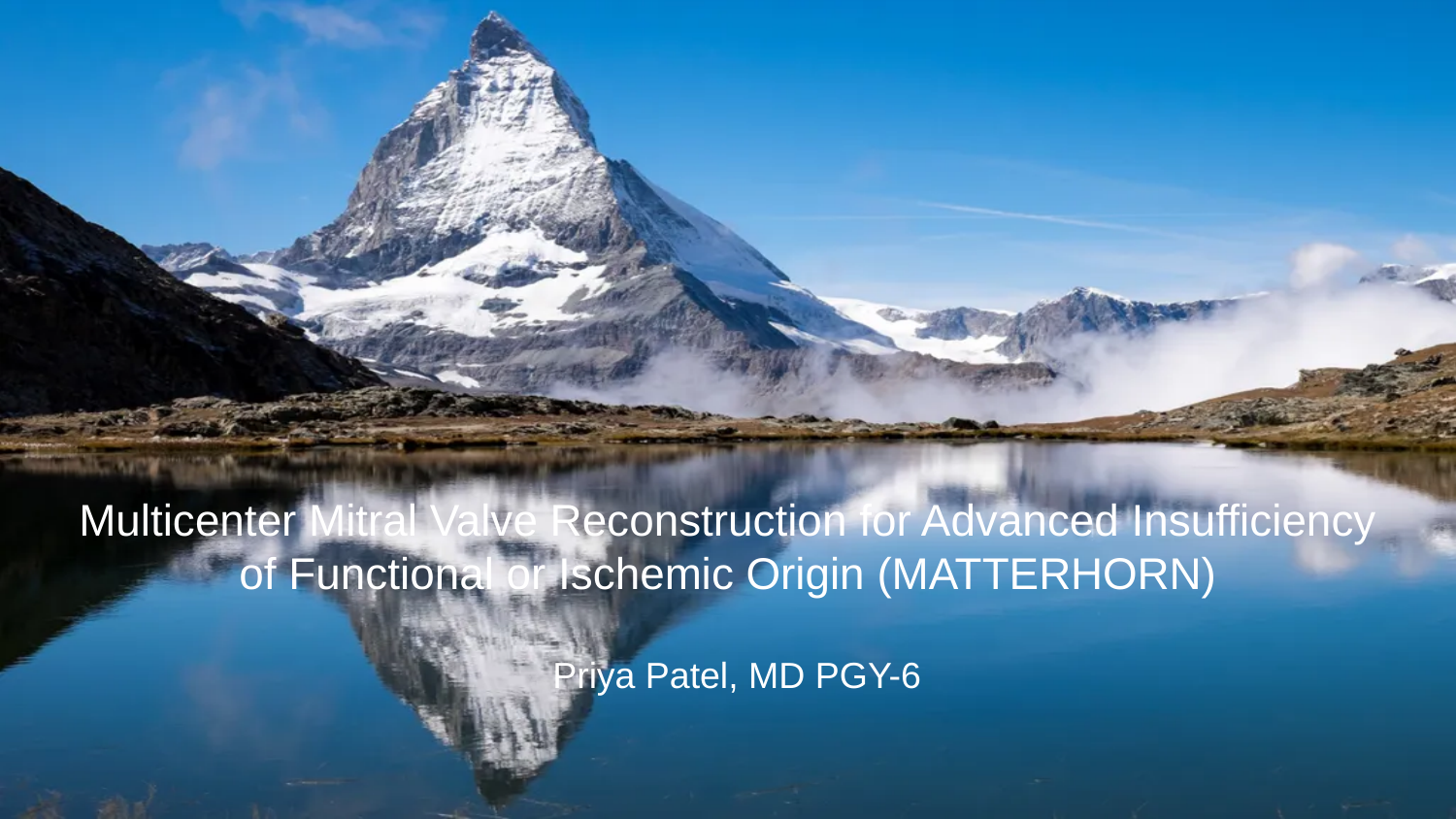

# Multicenter Mitral Valve Reconstruction for Advanced Insufficiency of Functional or Ischemic Origin (MATTERHORN)
Priya Patel, MD PGY-6